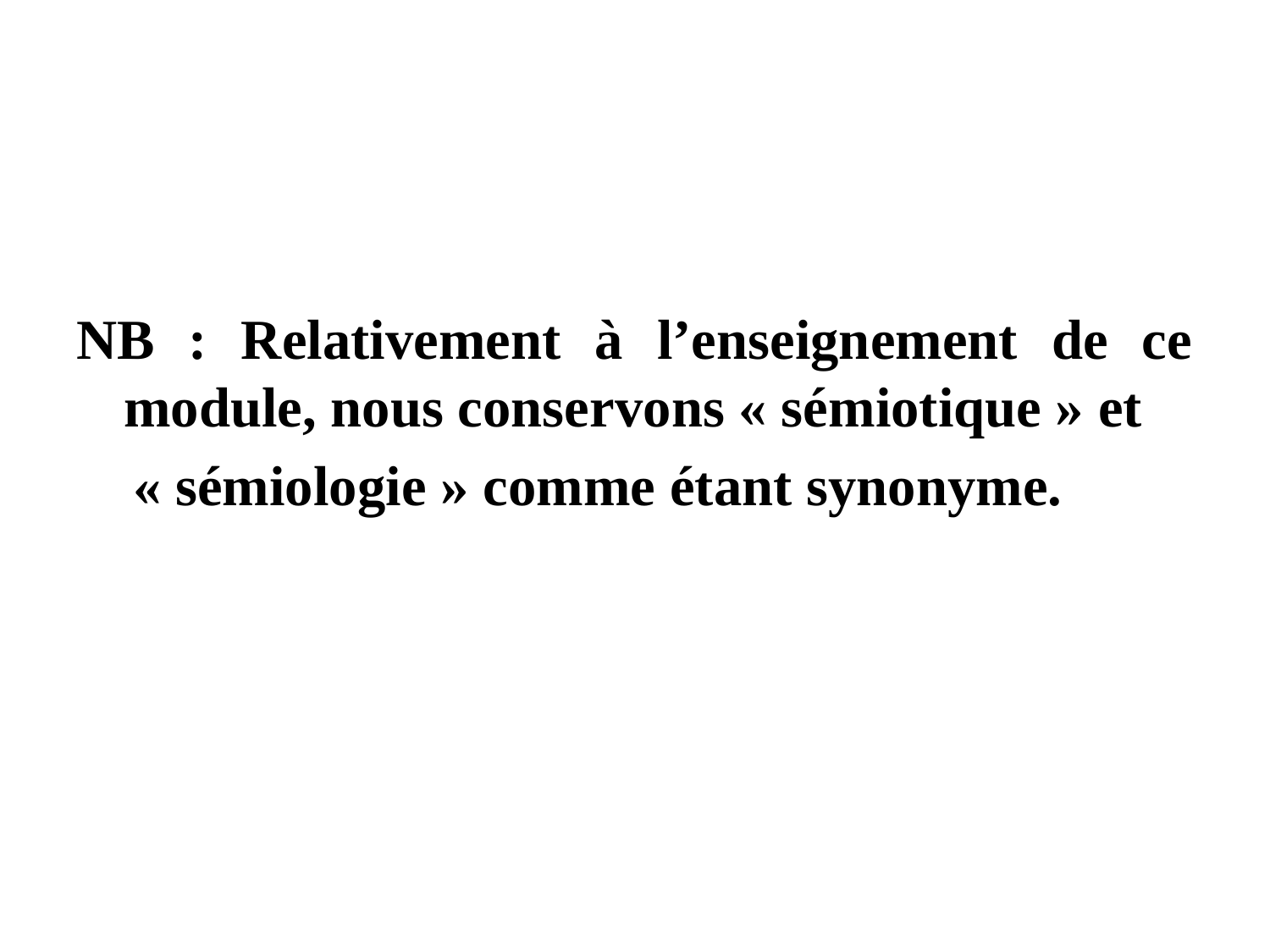

NB : Relativement à l’enseignement de ce module, nous conservons « sémiotique » et
    « sémiologie » comme étant synonyme.